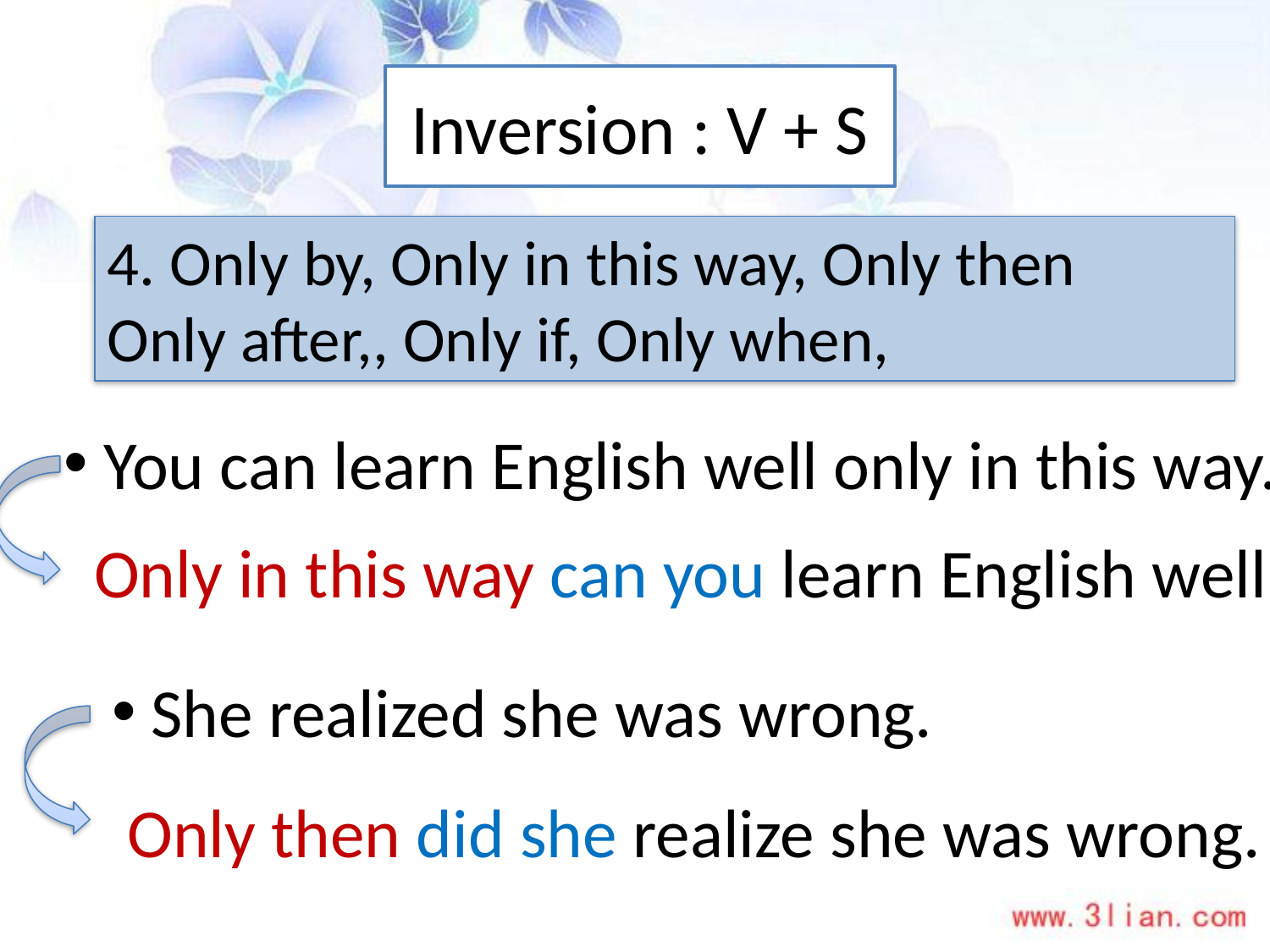

# Inversion : V + S
4. Only by, Only in this way, Only then
Only after,, Only if, Only when,
 You can learn English well only in this way.

Only in this way can you learn English well.

 She realized she was wrong.

Only then did she realize she was wrong.